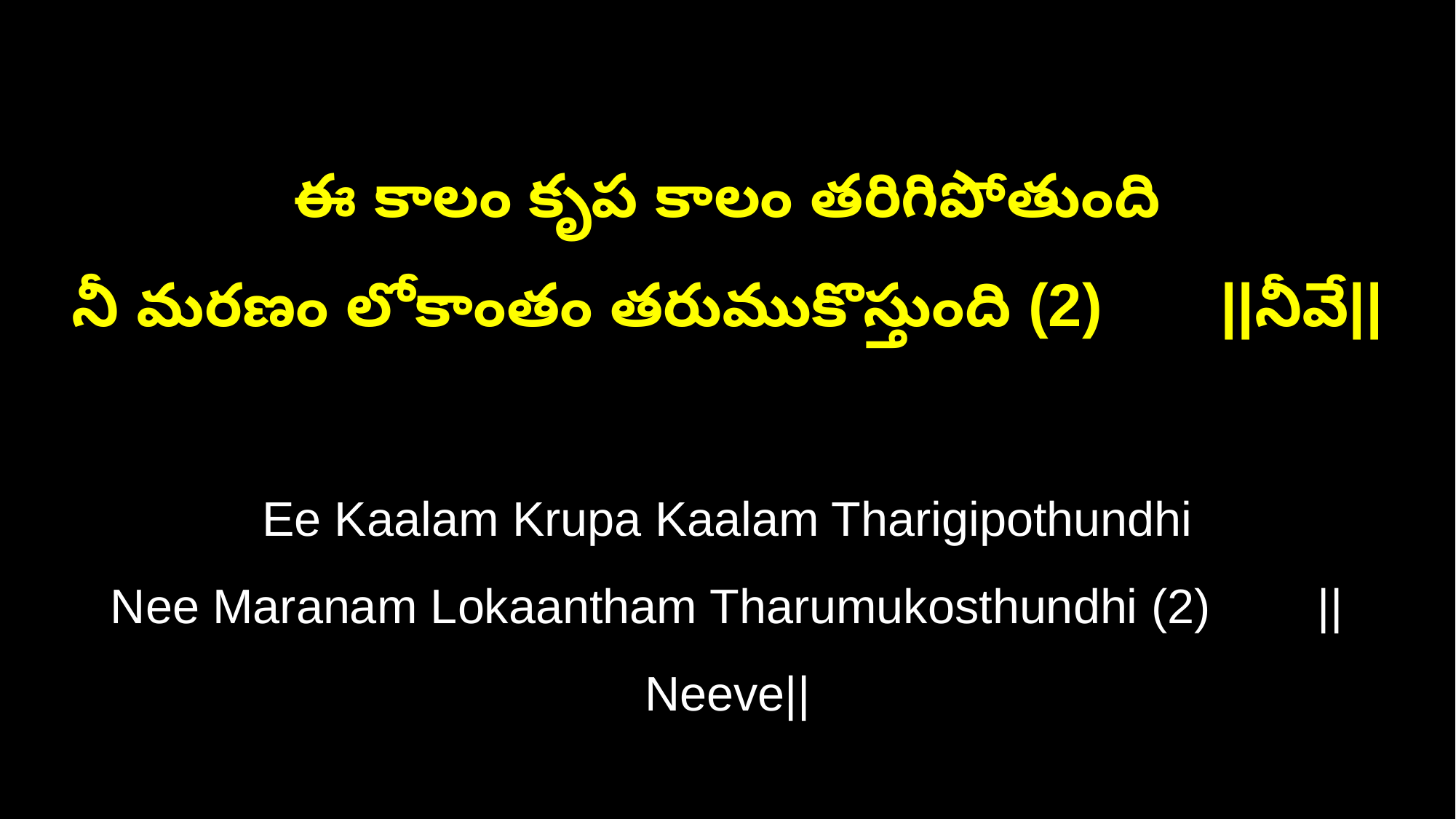

ఈ కాలం కృప కాలం తరిగిపోతుంది
నీ మరణం లోకాంతం తరుముకొస్తుంది (2)       ||నీవే||
Ee Kaalam Krupa Kaalam Tharigipothundhi
Nee Maranam Lokaantham Tharumukosthundhi (2)        ||Neeve||